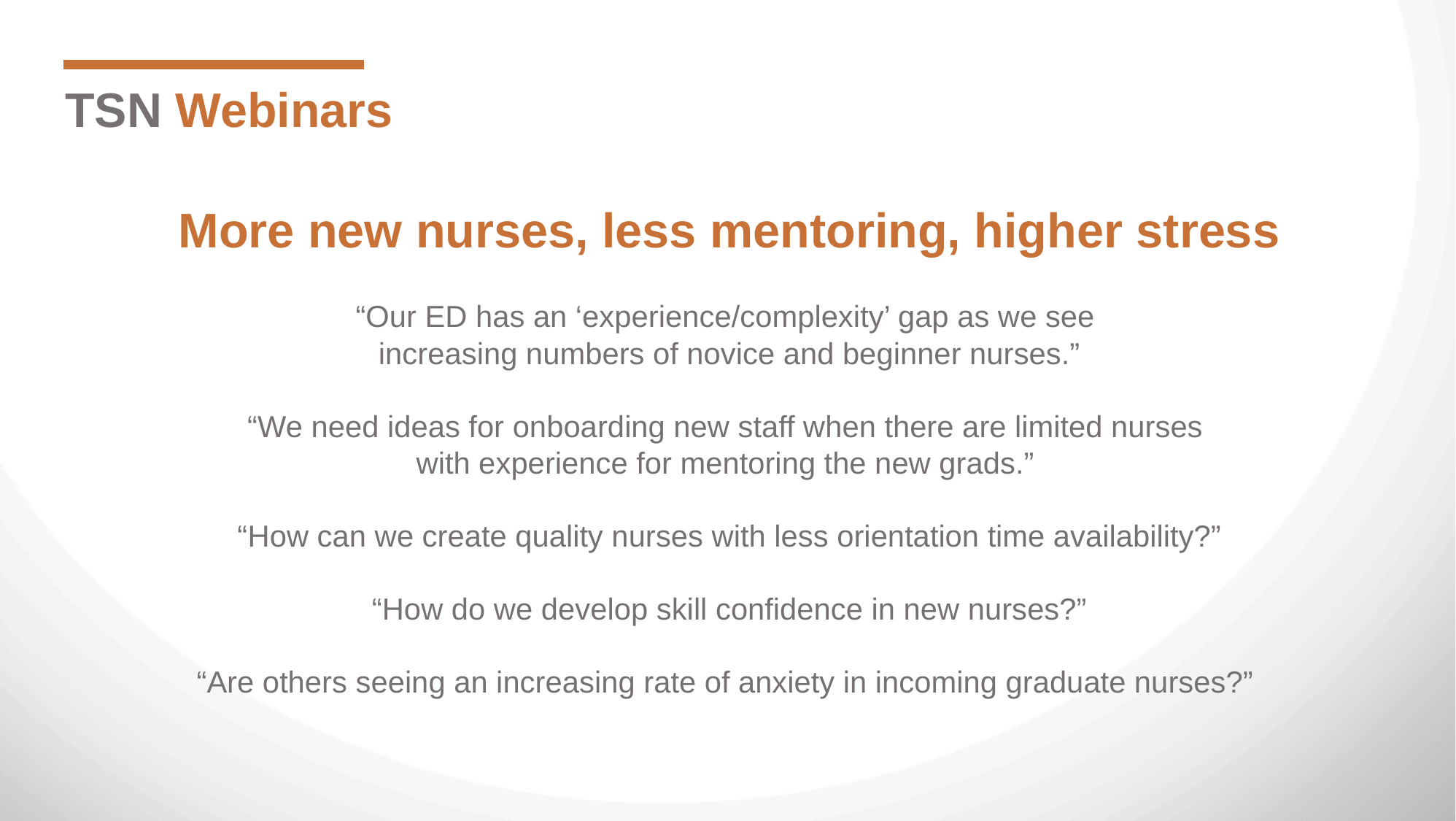

TSN Webinars
More new nurses, less mentoring, higher stress
“Our ED has an ‘experience/complexity’ gap as we see
increasing numbers of novice and beginner nurses.”

“We need ideas for onboarding new staff when there are limited nurses
with experience for mentoring the new grads.”

“How can we create quality nurses with less orientation time availability?”

“How do we develop skill confidence in new nurses?”

“Are others seeing an increasing rate of anxiety in incoming graduate nurses?”